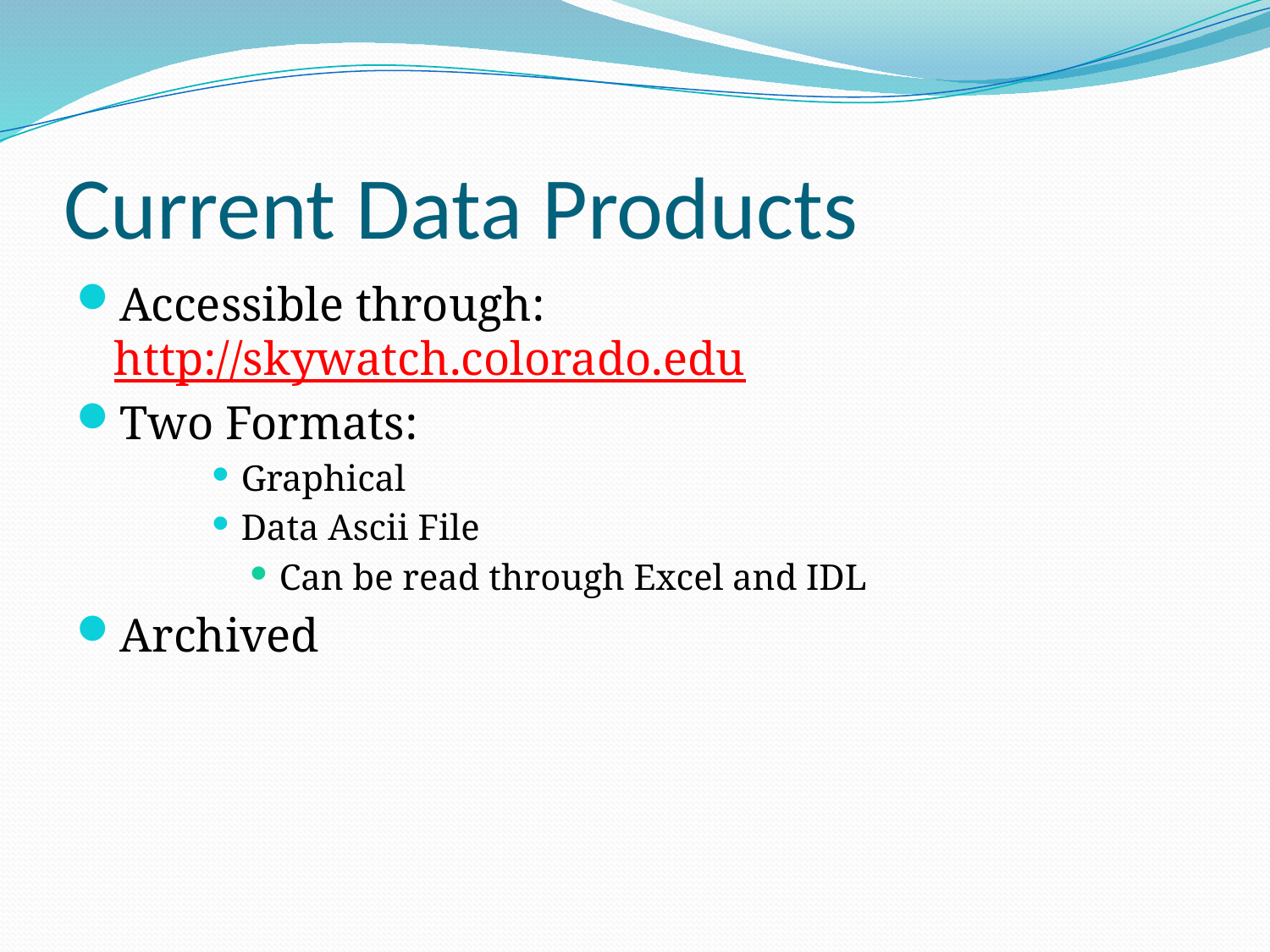

# Current Data Products
Accessible through:  http://skywatch.colorado.edu
Two Formats:
Graphical
Data Ascii File
Can be read through Excel and IDL
Archived